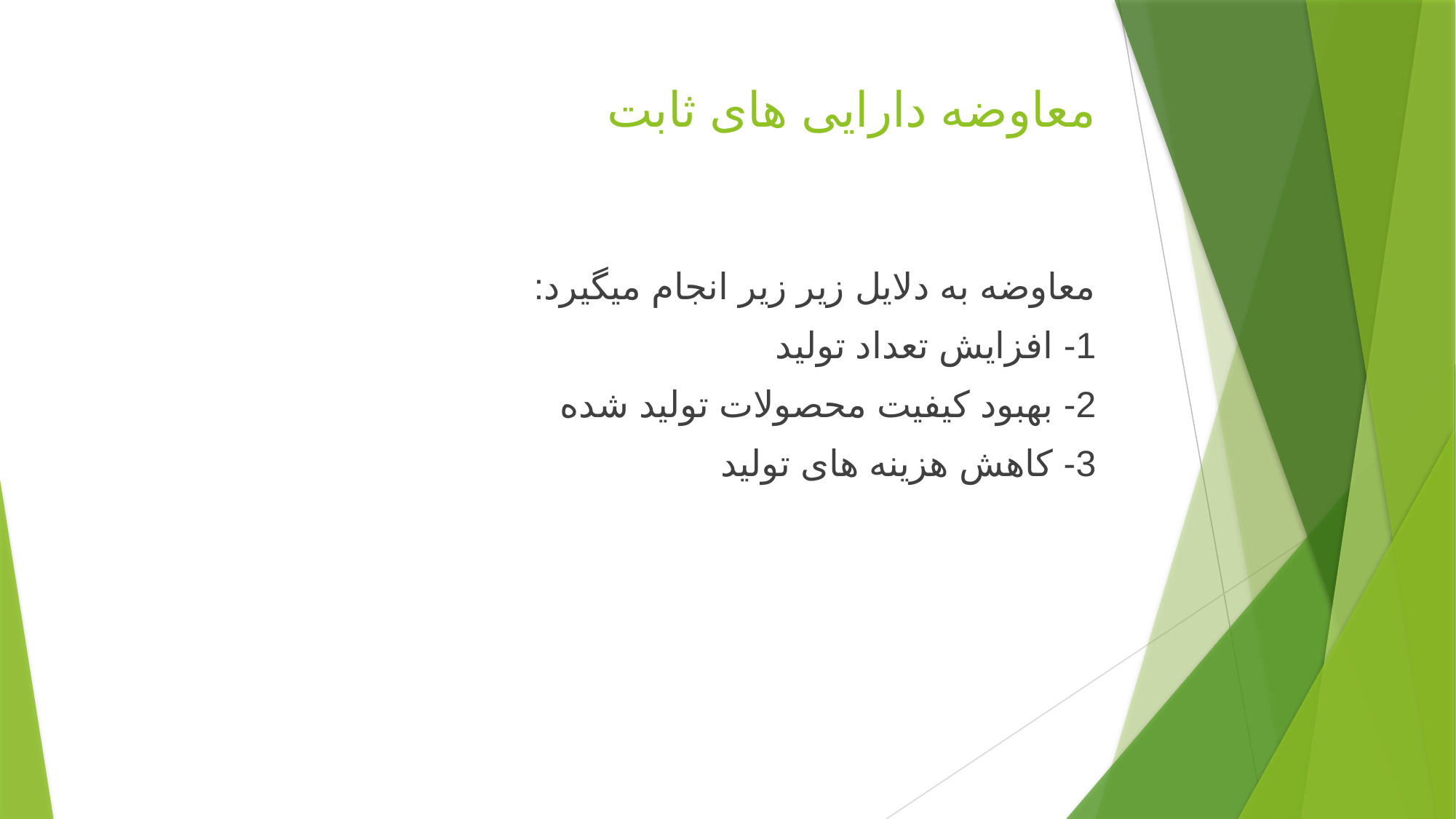

# معاوضه دارایی های ثابت
معاوضه به دلایل زیر زیر انجام میگیرد:
1- افزایش تعداد تولید
2- بهبود کیفیت محصولات تولید شده
3- کاهش هزینه های تولید